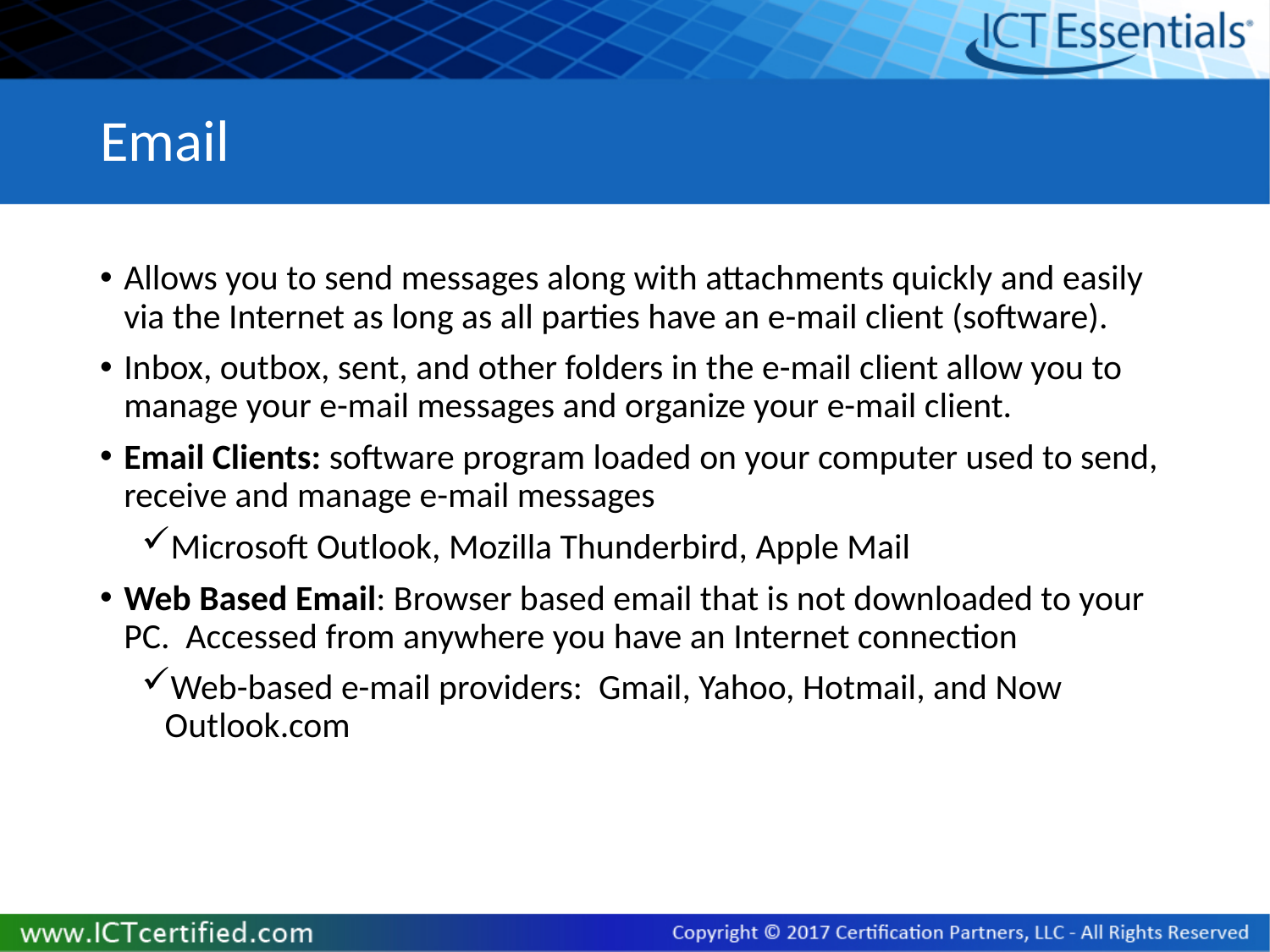

# Email
Allows you to send messages along with attachments quickly and easily via the Internet as long as all parties have an e-mail client (software).
Inbox, outbox, sent, and other folders in the e-mail client allow you to manage your e-mail messages and organize your e-mail client.
Email Clients: software program loaded on your computer used to send, receive and manage e-mail messages
Microsoft Outlook, Mozilla Thunderbird, Apple Mail
Web Based Email: Browser based email that is not downloaded to your PC.  Accessed from anywhere you have an Internet connection
Web-based e-mail providers:  Gmail, Yahoo, Hotmail, and Now Outlook.com